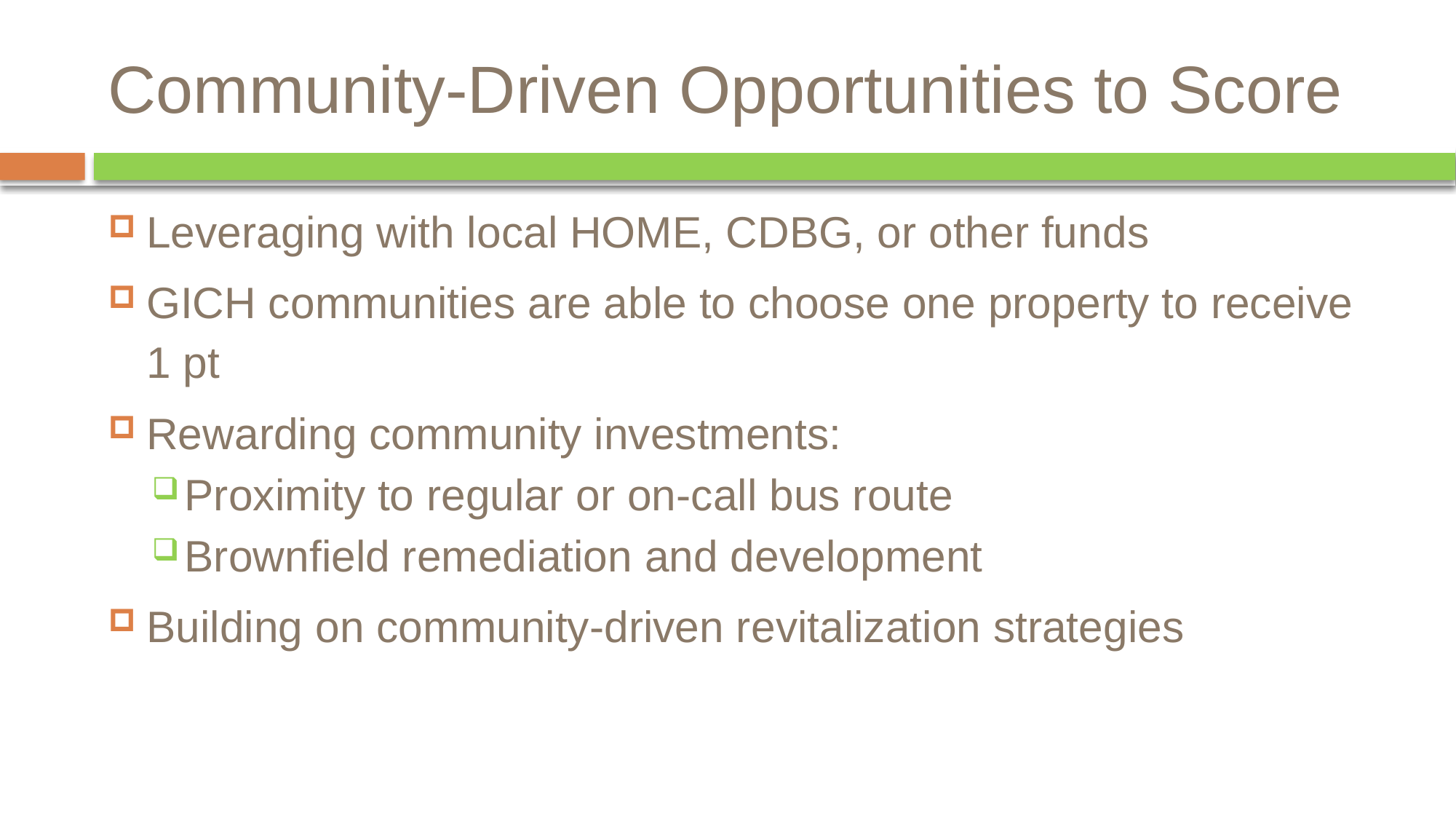

# Community-Driven Opportunities to Score
Leveraging with local HOME, CDBG, or other funds
GICH communities are able to choose one property to receive 1 pt
Rewarding community investments:
Proximity to regular or on-call bus route
Brownfield remediation and development
Building on community-driven revitalization strategies